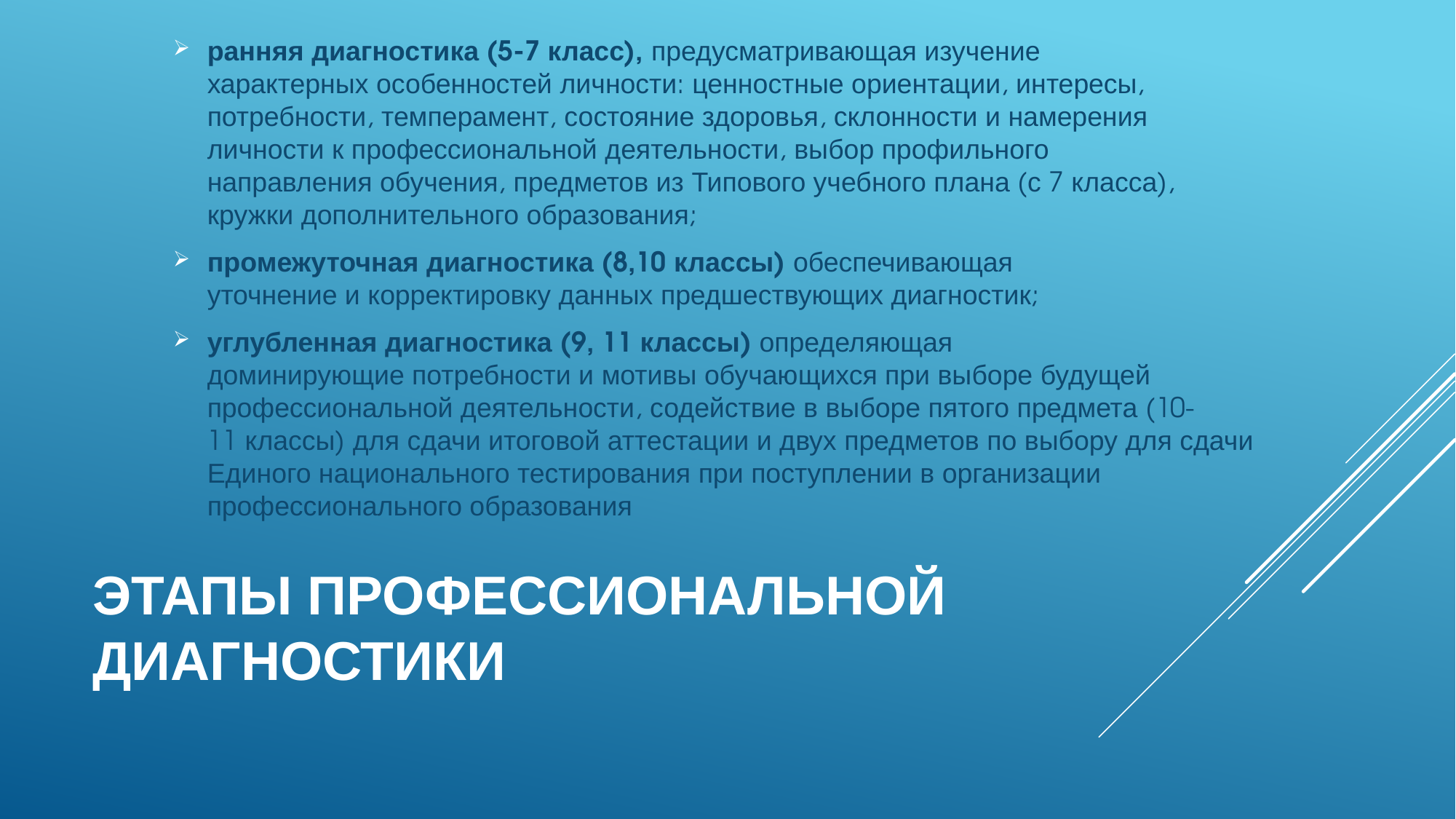

ранняя диагностика (5-7 класс), предусматривающая изучение
характерных особенностей личности: ценностные ориентации, интересы,
потребности, темперамент, состояние здоровья, склонности и намерения
личности к профессиональной деятельности, выбор профильного
направления обучения, предметов из Типового учебного плана (с 7 класса),
кружки дополнительного образования;
промежуточная диагностика (8,10 классы) обеспечивающая
уточнение и корректировку данных предшествующих диагностик;
углубленная диагностика (9, 11 классы) определяющая
доминирующие потребности и мотивы обучающихся при выборе будущей
профессиональной деятельности, содействие в выборе пятого предмета (10-
11 классы) для сдачи итоговой аттестации и двух предметов по выбору для сдачи Единого национального тестирования при поступлении в организации
профессионального образования
# Этапы профессиональной диагностики